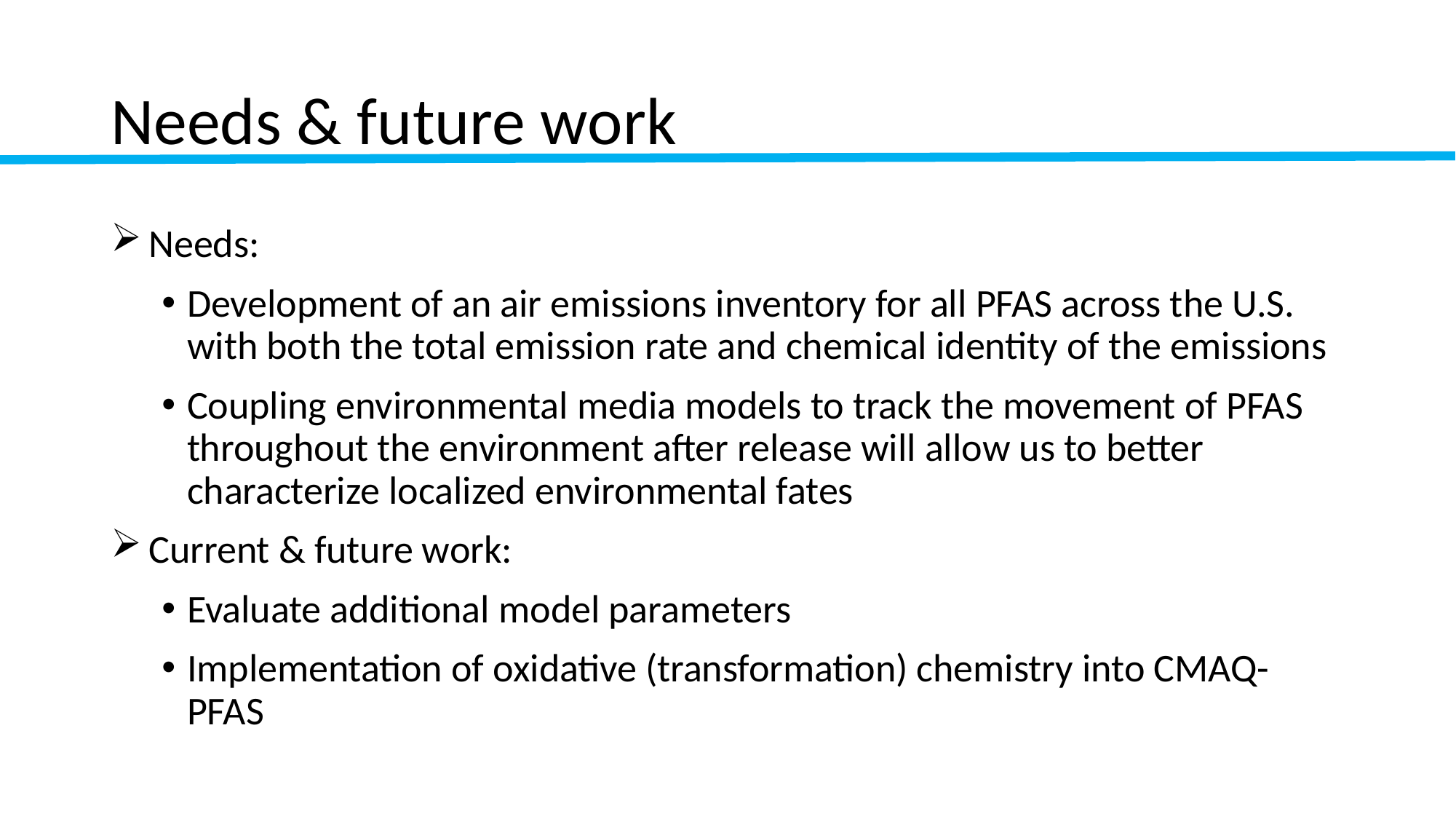

# Needs & future work
Needs:
Development of an air emissions inventory for all PFAS across the U.S. with both the total emission rate and chemical identity of the emissions
Coupling environmental media models to track the movement of PFAS throughout the environment after release will allow us to better characterize localized environmental fates
Current & future work:
Evaluate additional model parameters
Implementation of oxidative (transformation) chemistry into CMAQ-PFAS